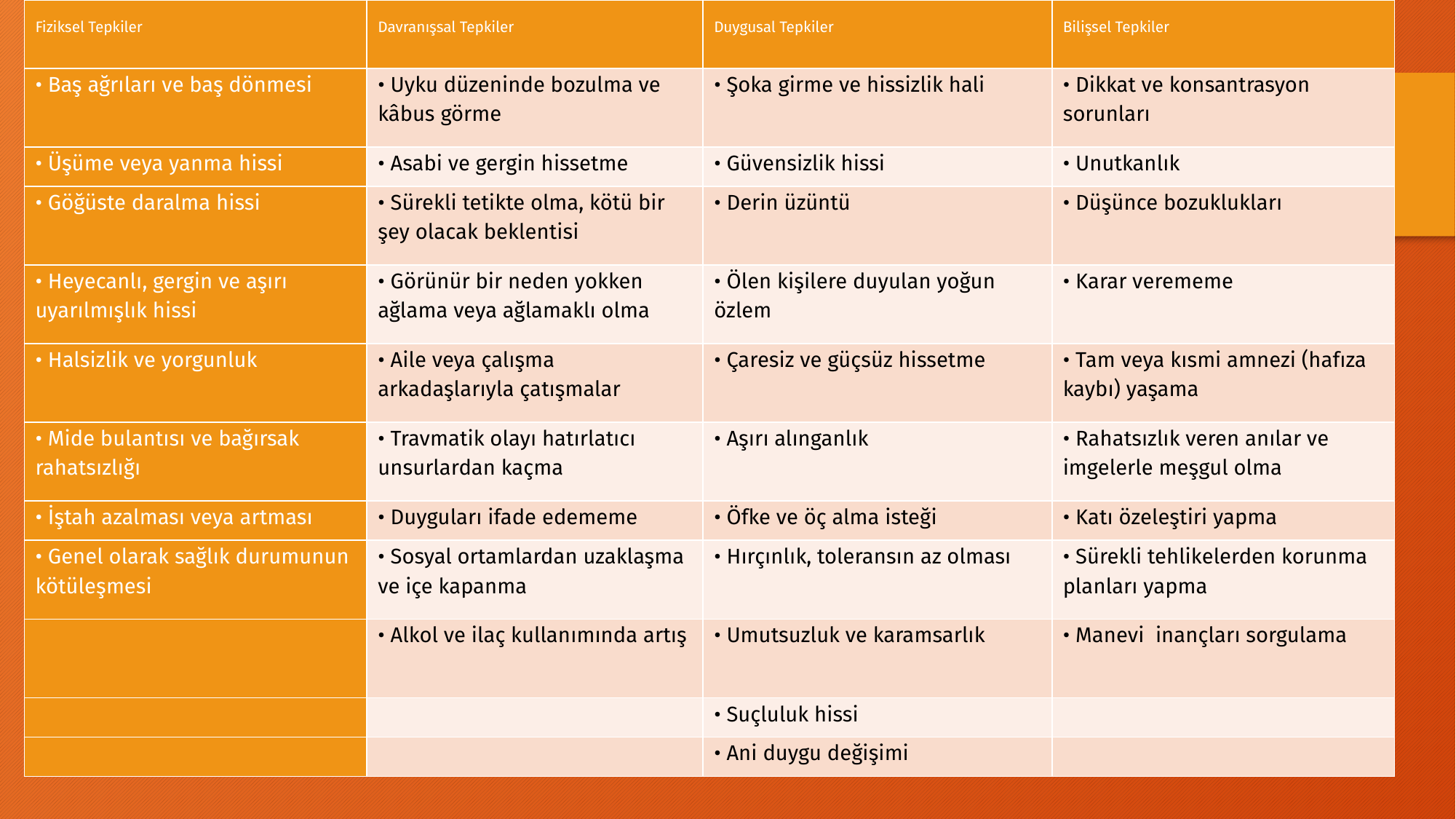

| Fiziksel Tepkiler | Davranışsal Tepkiler | Duygusal Tepkiler | Bilişsel Tepkiler |
| --- | --- | --- | --- |
| • Baş ağrıları ve baş dönmesi | • Uyku düzeninde bozulma ve kâbus görme | • Şoka girme ve hissizlik hali | • Dikkat ve konsantrasyon sorunları |
| • Üşüme veya yanma hissi | • Asabi ve gergin hissetme | • Güvensizlik hissi | • Unutkanlık |
| • Göğüste daralma hissi | • Sürekli tetikte olma, kötü bir şey olacak beklentisi | • Derin üzüntü | • Düşünce bozuklukları |
| • Heyecanlı, gergin ve aşırı uyarılmışlık hissi | • Görünür bir neden yokken ağlama veya ağlamaklı olma | • Ölen kişilere duyulan yoğun özlem | • Karar verememe |
| • Halsizlik ve yorgunluk | • Aile veya çalışma arkadaşlarıyla çatışmalar | • Çaresiz ve güçsüz hissetme | • Tam veya kısmi amnezi (hafıza kaybı) yaşama |
| • Mide bulantısı ve bağırsak rahatsızlığı | • Travmatik olayı hatırlatıcı unsurlardan kaçma | • Aşırı alınganlık | • Rahatsızlık veren anılar ve imgelerle meşgul olma |
| • İştah azalması veya artması | • Duyguları ifade edememe | • Öfke ve öç alma isteği | • Katı özeleştiri yapma |
| • Genel olarak sağlık durumunun kötüleşmesi | • Sosyal ortamlardan uzaklaşma ve içe kapanma | • Hırçınlık, toleransın az olması | • Sürekli tehlikelerden korunma planları yapma |
|  | • Alkol ve ilaç kullanımında artış | • Umutsuzluk ve karamsarlık | • Manevi inançları sorgulama |
|  |  | • Suçluluk hissi |  |
|  |  | • Ani duygu değişimi |  |